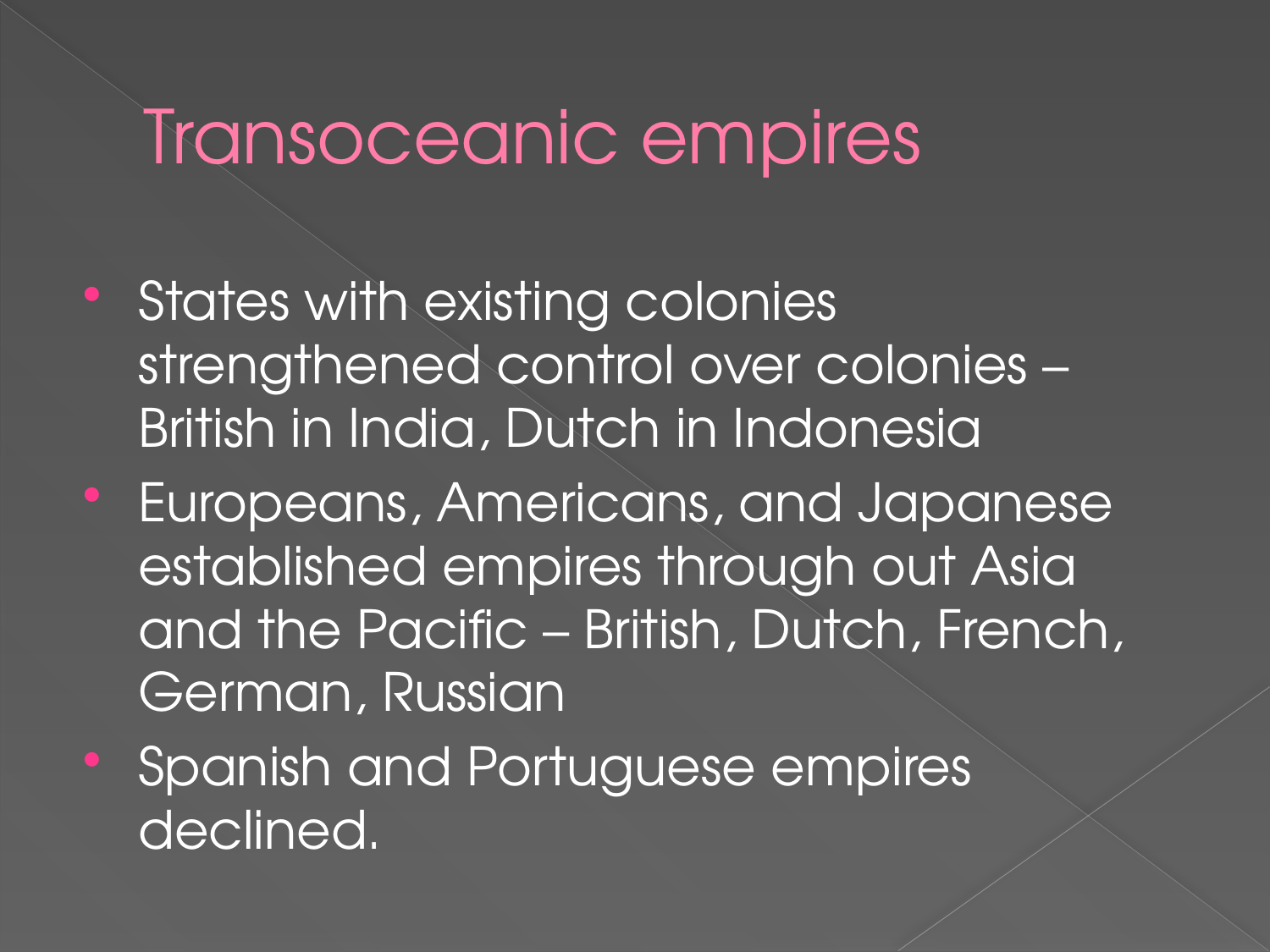

# Transoceanic empires
States with existing colonies strengthened control over colonies – British in India, Dutch in Indonesia
Europeans, Americans, and Japanese established empires through out Asia and the Pacific – British, Dutch, French, German, Russian
Spanish and Portuguese empires declined.